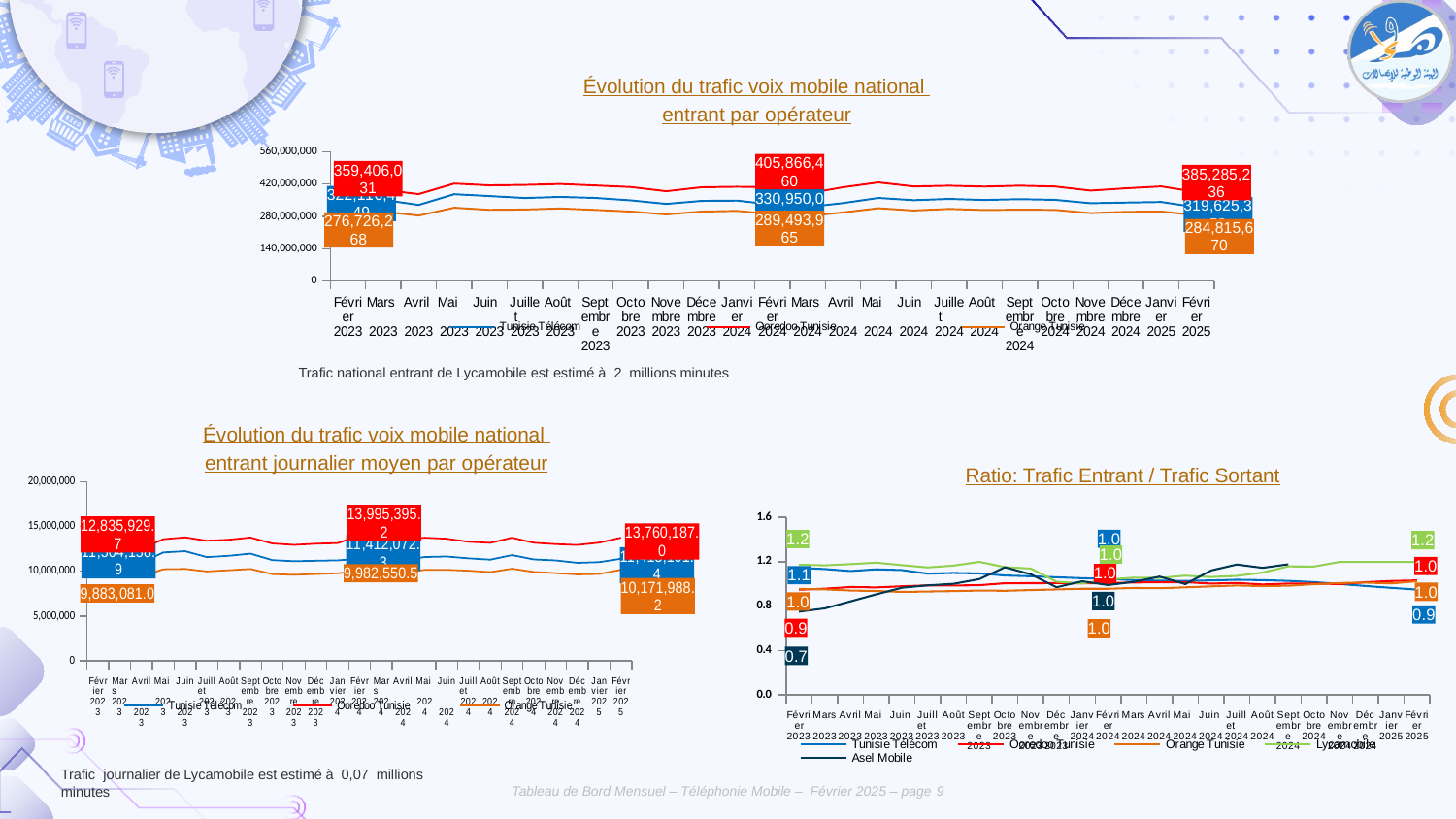

Évolution du trafic voix mobile national
entrant par opérateur

### Chart

| Category |  |  |  |
|---|---|---|---|
| Février 2023 | 322116448.9059113 | 359406031.46666664 | 276726267.9386667 |
| Mars     2023 | 350913333.1166666 | 394011386.7166667 | 300364648.60200006 |
| Avril          2023 | 329556903.6333333 | 376272812.25000036 | 283340441.555333 |
| Mai        2023 | 375633541.7666667 | 421562178.76666635 | 317419269.21200037 |
| Juin          2023 | 367586220.8499993 | 413959001.6499997 | 308310664.699333 |
| Juillet     2023 | 359382874.97256166 | 416100454.1999997 | 309643687.5706667 |
| Août     2023 | 363774307.75617564 | 419862749.93333304 | 313915493.131 |
| Septembre 2023 | 359464567.75540334 | 413526669.2999997 | 308069317.84100026 |
| Octobre 2023 | 348937000.15000004 | 406722633.88333327 | 300753431.531 |
| Novembre 2023 | 333993414.43333334 | 388794140.8833331 | 288329034.9776664 |
| Décembre 2023 | 346744981.372712 | 405834207.1499996 | 300851850.87766665 |
| Janvier 2024 | 348162179.3566666 | 408051309.133333 | 303612991.61866635 |
| Février 2024 | 330950096.59999996 | 405866459.6833329 | 289493965.088333 |
| Mars     2024 | 320144785.53333336 | 379086741.85000044 | 281357878.65599966 |
| Avril          2024 | 337475763.99333334 | 405797075.783333 | 296941685.2036666 |
| Mai        2024 | 359649720.63821536 | 426577274.74999994 | 315048465.43833333 |
| Juin          2024 | 349787014.3833333 | 409406645.75000036 | 305339739.70166636 |
| Juillet     2024 | 355203803.7276667 | 412484600.216667 | 312198206.0323333 |
| Août     2024 | 350785808.93348926 | 408786443.23333335 | 307377058.5953334 |
| Septembre 2024 | 354353379.7456296 | 412859742.1333333 | 309018320.4383334 |
| Octobre 2024 | 351414702.4166667 | 409169665.08333373 | 307969484.92266667 |
| Novembre 2024 | 336677924.9 | 391438255.20000005 | 294133494.5586667 |
| Décembre 2024 | 339729332.9 | 401338690.933333 | 299428562.9526667 |
| Janvier 2025 | 342052856.9166667 | 409604533.3666667 | 301058999.86600035 |
| Février 2025 | 319625357.85 | 385285235.5166667 | 284815670.15033334 |
Trafic national entrant de Lycamobile est estimé à  2  millions minutes
Évolution du trafic voix mobile national
entrant journalier moyen par opérateur
Ratio: Trafic Entrant / Trafic Sortant

### Chart

| Category |  |  |  |
|---|---|---|---|
| Février 2023 | 11504158.889496833 | 12835929.695238095 | 9883080.997809526 |
| Mars     2023 | 11319784.93924731 | 12710044.7327957 | 9689182.212967744 |
| Avril          2023 | 10985230.121111112 | 12542427.075000012 | 9444681.385177767 |
| Mai        2023 | 12117211.024731183 | 13598779.960215043 | 10239331.264903238 |
| Juin          2023 | 12252874.02833331 | 13798633.388333322 | 10277022.156644434 |
| Juillet     2023 | 11592995.966856828 | 13422595.296774184 | 9988506.050666668 |
| Août     2023 | 11734655.088908892 | 13543959.675268808 | 10126306.230032258 |
| Septembre 2023 | 11982152.258513445 | 13784222.309999991 | 10268977.261366675 |
| Octobre 2023 | 11256032.262903227 | 13120084.963978492 | 9701723.597774195 |
| Novembre 2023 | 11133113.814444445 | 12959804.696111104 | 9610967.83258888 |
| Décembre 2023 | 11185321.979764903 | 13091426.037096761 | 9704898.415408602 |
| Janvier 2024 | 11231038.04376344 | 13162945.455913968 | 9793967.471569883 |
| Février 2024 | 11412072.296551723 | 13995395.161494238 | 9982550.520287346 |
| Mars     2024 | 10327251.14623656 | 12228604.575806465 | 9076060.601806441 |
| Avril          2024 | 11249192.133111112 | 13526569.192777766 | 9898056.173455555 |
| Mai        2024 | 11601603.891555334 | 13760557.249999998 | 10162853.723817205 |
| Juin          2024 | 11659567.14611111 | 13646888.19166668 | 10177991.323388878 |
| Juillet     2024 | 11458187.217021506 | 13305954.845698936 | 10070909.872010753 |
| Août     2024 | 11315671.255919008 | 13186659.459139785 | 9915388.986946238 |
| Septembre 2024 | 11811779.32485432 | 13761991.404444445 | 10300610.68127778 |
| Octobre 2024 | 11335958.142473118 | 13199021.454301087 | 9934499.513634408 |
| Novembre 2024 | 11222597.496666666 | 13047941.840000002 | 9804449.818622224 |
| Décembre 2024 | 10959010.738709677 | 12946409.384946225 | 9658985.901698926 |
| Janvier 2025 | 11033963.126344087 | 13213049.46344086 | 9711580.640838722 |
| Février 2025 | 11415191.351785716 | 13760186.982738096 | 10171988.219654763 |

### Chart

| Category | Tunisie Télécom | Ooredoo Tunisie | Orange Tunisie |  | Asel Mobile |
|---|---|---|---|---|---|
| Février 2023 | 1.1425911181731163 | 0.9464652096367433 | 0.9534064594318611 | 1.1709810898149675 | 0.7488036590403079 |
| Mars     2023 | 1.1328760750522409 | 0.9557964837478172 | 0.9492911013955473 | 1.166207599420992 | 0.7783204508205014 |
| Avril          2023 | 1.1149500074466392 | 0.9703649902792095 | 0.9391274381968979 | 1.1771572693201962 | 0.8419956485243509 |
| Mai        2023 | 1.13045204286588 | 0.9671652465308193 | 0.9351810263420641 | 1.1901538173433335 | 0.9049203431470014 |
| Juin          2023 | 1.1238468878813157 | 0.9774731616289448 | 0.9266978869075793 | 1.167725195630319 | 0.9643045041200284 |
| Juillet     2023 | 1.091185034457164 | 0.9856599263376604 | 0.9303251686408942 | 1.1475575392568935 | 0.9855450778136662 |
| Août     2023 | 1.0978325987846629 | 0.9840835578149567 | 0.9337762241186258 | 1.1639083590398192 | 0.9993158819254264 |
| Septembre 2023 | 1.0933547525314375 | 0.9870714795019117 | 0.9392488577044381 | 1.1974713258749312 | 1.0418378527581642 |
| Octobre 2023 | 1.0740207698707003 | 1.0044237979834176 | 0.9370491973792813 | 1.1501335265838306 | 1.1489863160416578 |
| Novembre 2023 | 1.0672925840692922 | 1.00505554395941 | 0.9431064567898692 | 1.1376032585099056 | 1.0854026350337607 |
| Décembre 2023 | 1.058412705361145 | 1.0058463594145353 | 0.9487145115213901 | 1.0186598222454957 | 0.9682970041256269 |
| Janvier 2024 | 1.0497303295186542 | 1.004546892769008 | 0.9549303123344449 | 1.002664229555964 | 1.022531621848768 |
| Février 2024 | 1.0427462848222333 | 1.005899322226519 | 0.9550467388427704 | 1.037818680988467 | 0.9882579820605699 |
| Mars     2024 | 1.0331442578052337 | 1.011037555416254 | 0.961828063205434 | 1.0551924147298917 | 1.0171994442249315 |
| Avril          2024 | 1.0275162774768047 | 1.0135686261213412 | 0.9599704149310023 | 1.053034004523238 | 1.0644832127454011 |
| Mai        2024 | 1.0257607592568085 | 1.0142039911702287 | 0.9676209952490437 | 1.0727158387352838 | 0.9969649583789125 |
| Juin          2024 | 1.0298368052518079 | 1.0011898979350828 | 0.9761397483999168 | 1.0605918051921828 | 1.1200702206698017 |
| Juillet     2024 | 1.036146422476509 | 1.0072647393561809 | 0.9845036380691194 | 1.0704445589704021 | 1.1737538543361057 |
| Août     2024 | 1.0326306513125172 | 0.9933719332832414 | 0.9789160710552475 | 1.1015961234834584 | 1.143603921863134 |
| Septembre 2024 | 1.0258003946418675 | 1.00158261558174 | 0.9822606910187596 | 1.1566074239588107 | 1.1754135357897344 |
| Octobre 2024 | 1.0143534862452248 | 1.0023228154356185 | 0.9956403702349962 | 1.1554974129534947 | None |
| Novembre 2024 | 0.9977026153003685 | 0.9965977163108491 | 1.006424684670835 | 1.197071259369996 | None |
| Décembre 2024 | 0.9799794575281401 | 1.0140221831129308 | 1.0104795423137405 | 1.197071259369996 | None |
| Janvier 2025 | 0.9628021461043039 | 1.0244364855708707 | 1.0028956893179735 | 1.197071259369996 | None |
| Février 2025 | 0.9471951650243785 | 1.029765805990048 | 1.0225766370925986 | 1.197071259369996 | None |
Trafic  journalier de Lycamobile est estimé à  0,07  millions minutes
Tableau de Bord Mensuel – Téléphonie Mobile –  Février 2025 – page 9